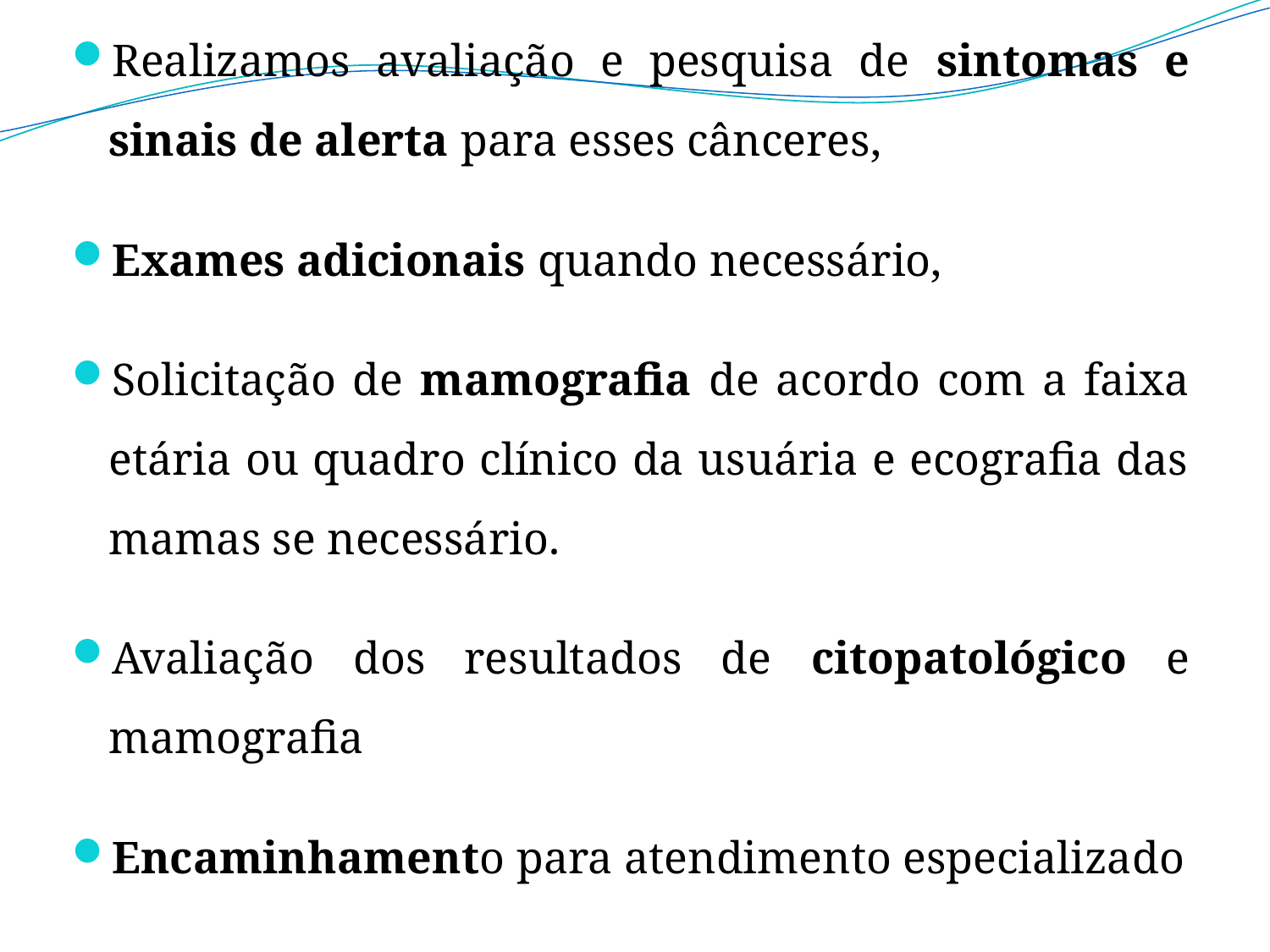

Realizamos avaliação e pesquisa de sintomas e sinais de alerta para esses cânceres,
Exames adicionais quando necessário,
Solicitação de mamografia de acordo com a faixa etária ou quadro clínico da usuária e ecografia das mamas se necessário.
Avaliação dos resultados de citopatológico e mamografia
Encaminhamento para atendimento especializado